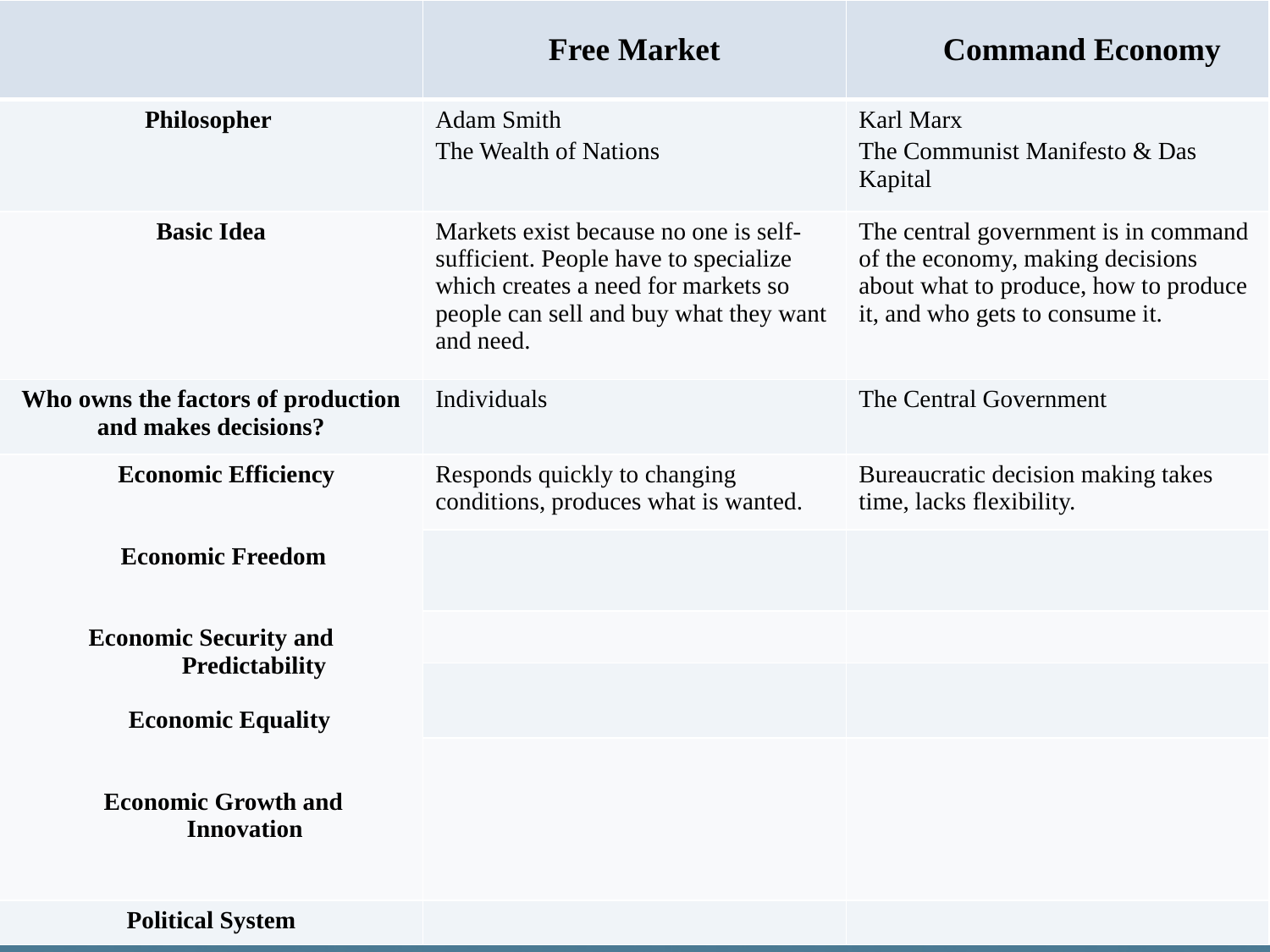

|  | Free Market | Command Economy |
| --- | --- | --- |
| Philosopher | Adam Smith The Wealth of Nations | Karl Marx The Communist Manifesto & Das Kapital |
| Basic Idea | Markets exist because no one is self-sufficient. People have to specialize which creates a need for markets so people can sell and buy what they want and need. | The central government is in command of the economy, making decisions about what to produce, how to produce it, and who gets to consume it. |
| Who owns the factors of production and makes decisions? | Individuals | The Central Government |
| Economic Efficiency Economic Freedom Economic Security and Predictability Economic Equality Economic Growth and Innovation | Responds quickly to changing conditions, produces what is wanted. | Bureaucratic decision making takes time, lacks flexibility. |
|  |  |  |
|  |  |  |
|  |  |  |
|  |  |  |
| Political System |  |  |